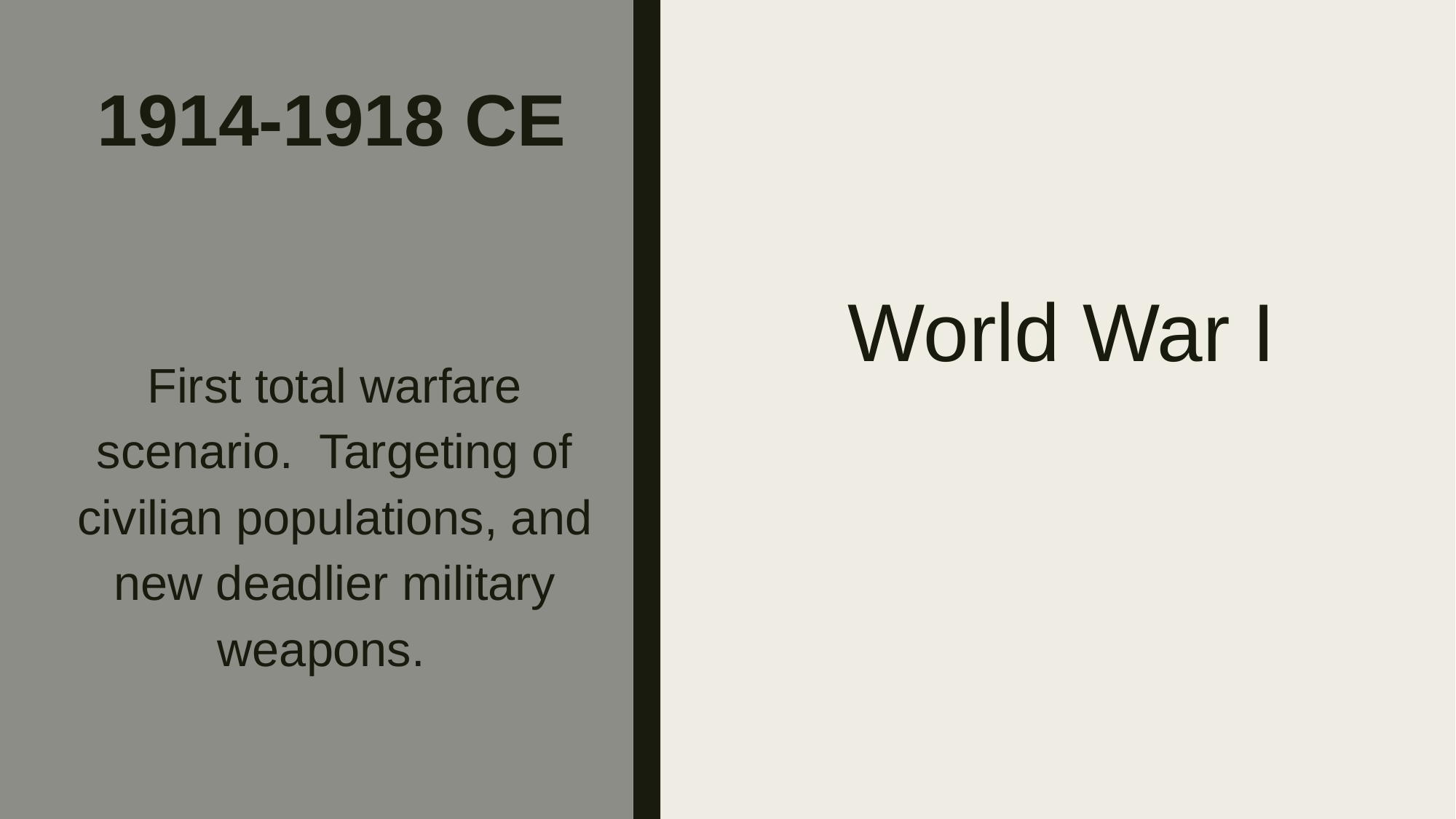

# 1914-1918 CE
World War I
First total warfare scenario.  Targeting of civilian populations, and new deadlier military weapons.